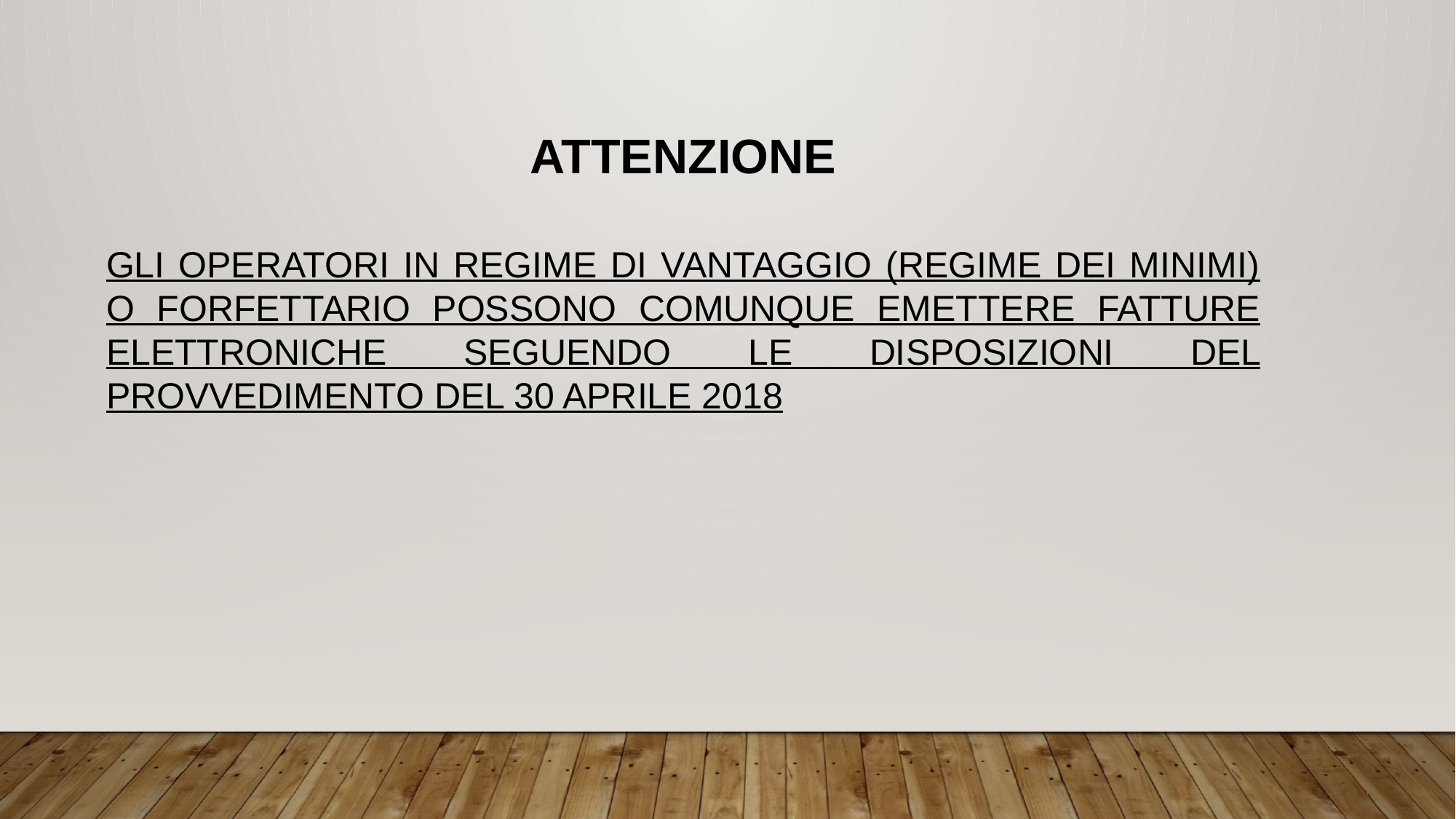

ATTENZIONE

GLI OPERATORI IN REGIME DI VANTAGGIO (REGIME DEI MINIMI) O FORFETTARIO POSSONO COMUNQUE EMETTERE FATTURE ELETTRONICHE SEGUENDO LE DISPOSIZIONI DEL PROVVEDIMENTO DEL 30 APRILE 2018